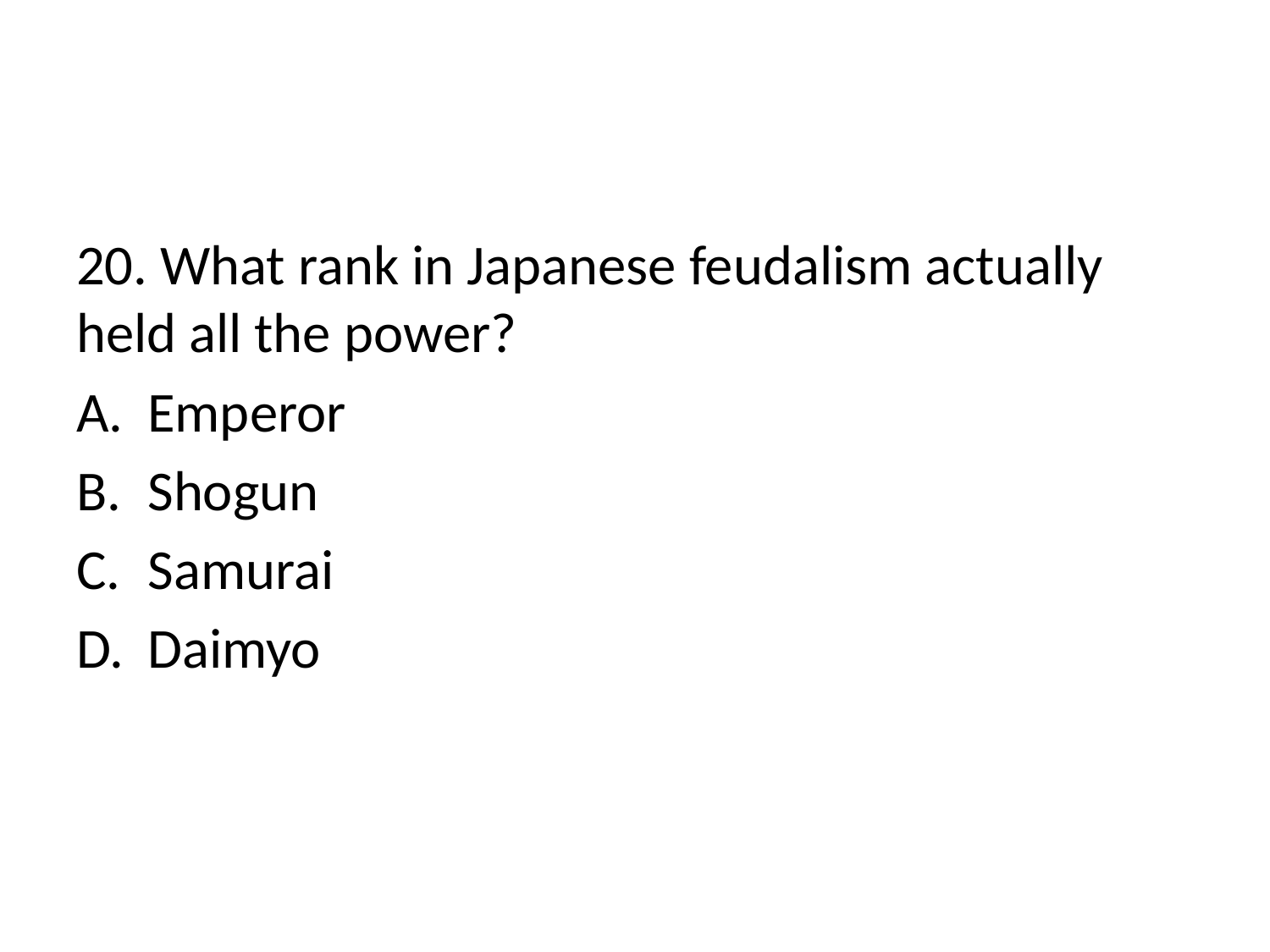

#
20. What rank in Japanese feudalism actually held all the power?
Emperor
Shogun
Samurai
Daimyo